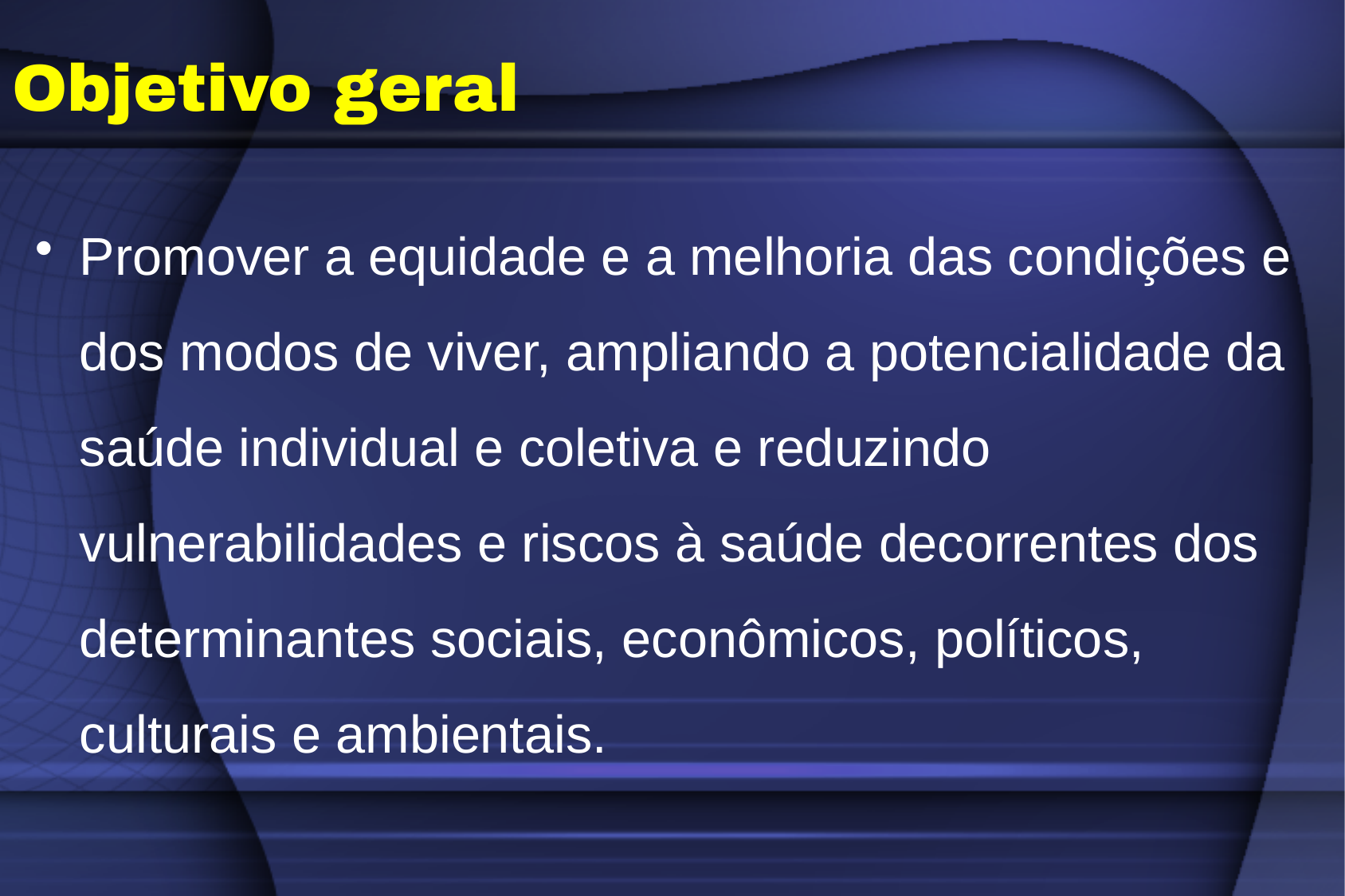

# Objetivo geral
Promover a equidade e a melhoria das condições e dos modos de viver, ampliando a potencialidade da saúde individual e coletiva e reduzindo vulnerabilidades e riscos à saúde decorrentes dos determinantes sociais, econômicos, políticos, culturais e ambientais.